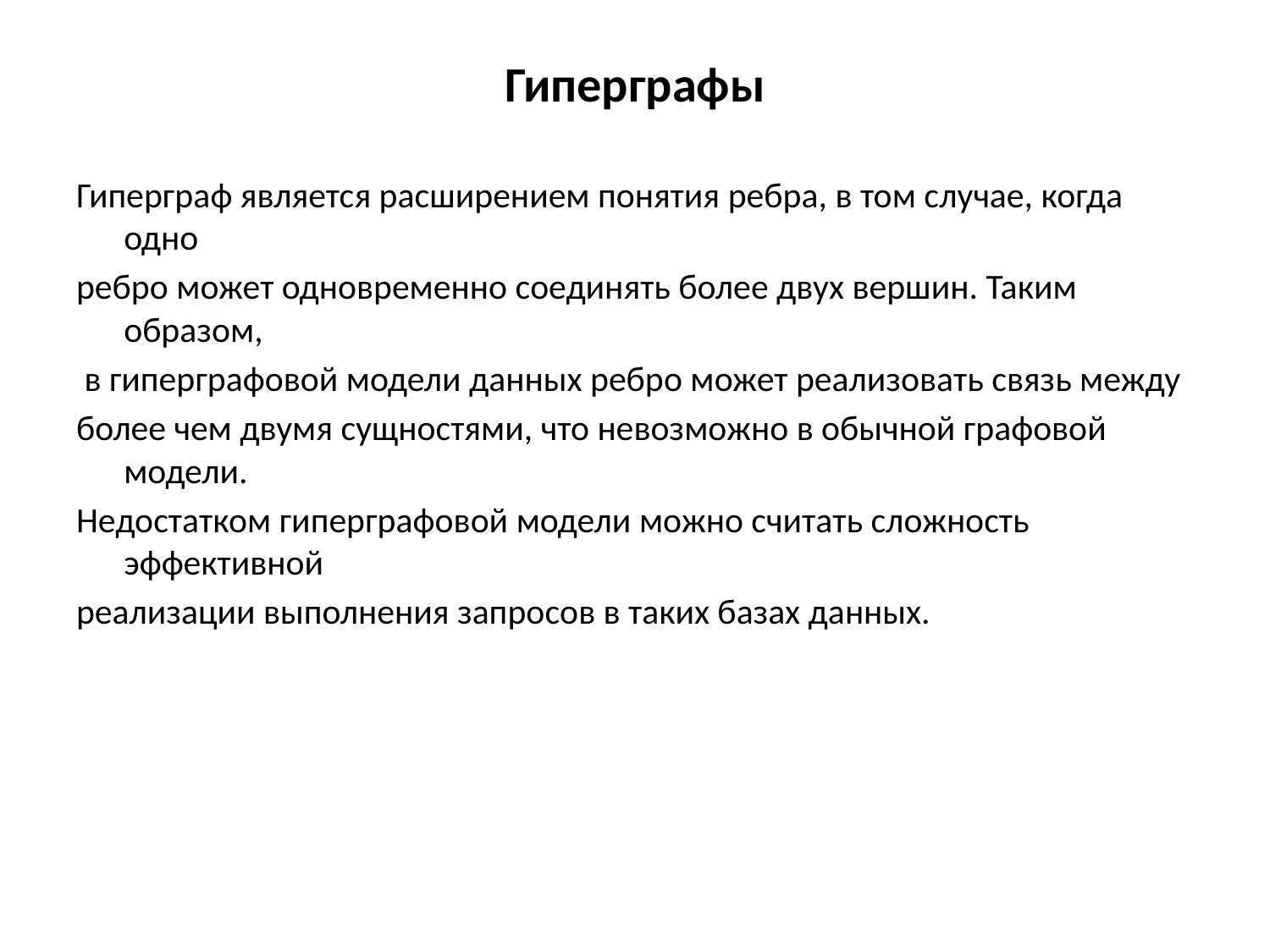

# Гиперграфы
Гиперграф является расширением понятия ребра, в том случае, когда одно
ребро может одновременно соединять более двух вершин. Таким образом,
 в гиперграфовой модели данных ребро может реализовать связь между
более чем двумя сущностями, что невозможно в обычной графовой модели.
Недостатком гиперграфовой модели можно считать сложность эффективной
реализации выполнения запросов в таких базах данных.